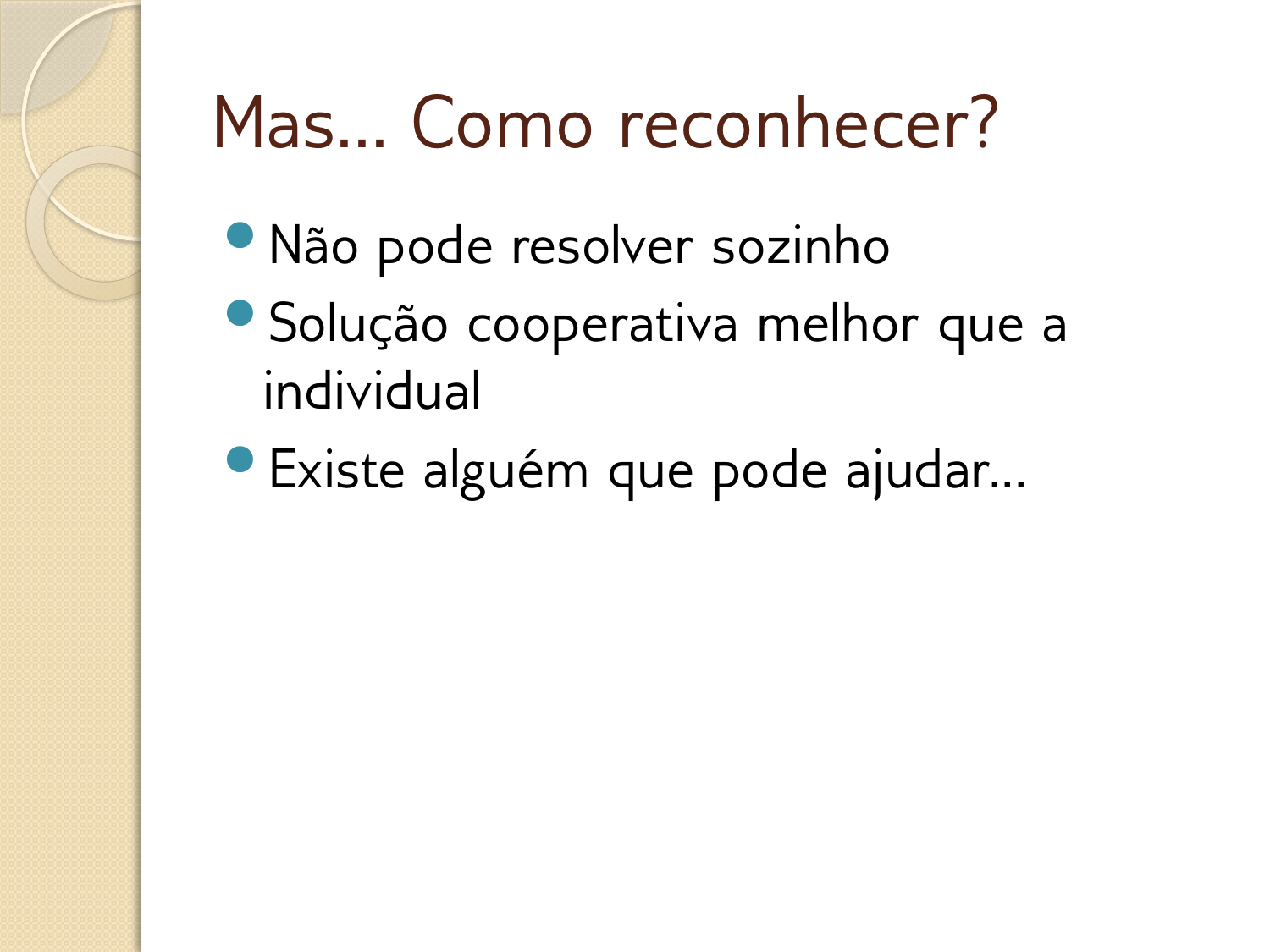

# Mas... Como reconhecer?
Não pode resolver sozinho
Solução cooperativa melhor que a individual
Existe alguém que pode ajudar...